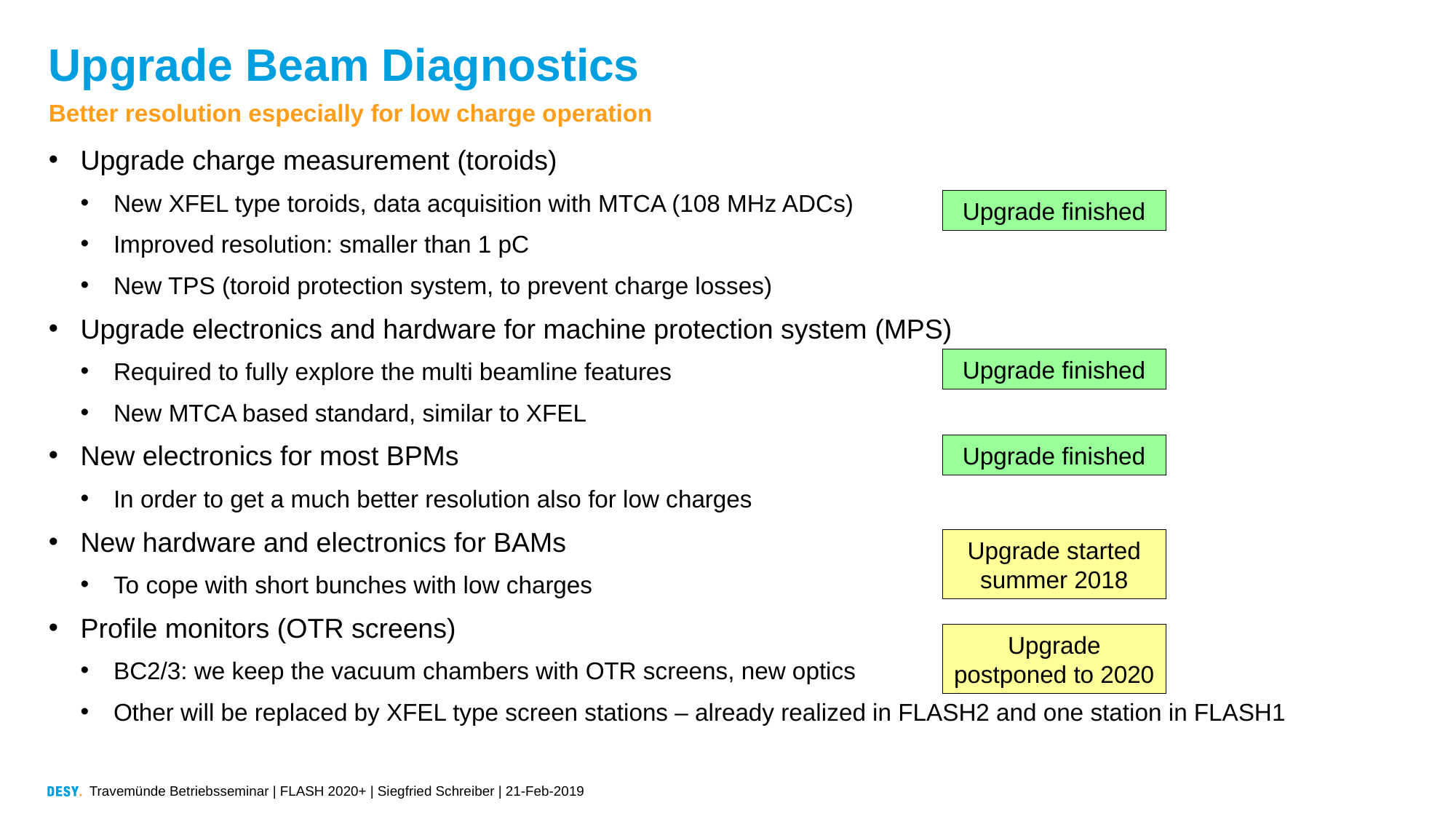

# Upgrade Beam Diagnostics
Better resolution especially for low charge operation
Upgrade charge measurement (toroids)
New XFEL type toroids, data acquisition with MTCA (108 MHz ADCs)
Improved resolution: smaller than 1 pC
New TPS (toroid protection system, to prevent charge losses)
Upgrade electronics and hardware for machine protection system (MPS)
Required to fully explore the multi beamline features
New MTCA based standard, similar to XFEL
New electronics for most BPMs
In order to get a much better resolution also for low charges
New hardware and electronics for BAMs
To cope with short bunches with low charges
Profile monitors (OTR screens)
BC2/3: we keep the vacuum chambers with OTR screens, new optics
Other will be replaced by XFEL type screen stations – already realized in FLASH2 and one station in FLASH1

Upgrade finished
Upgrade finished
Upgrade finished
Upgrade started summer 2018
Upgrade postponed to 2020
Travemünde Betriebsseminar | FLASH 2020+ | Siegfried Schreiber | 21-Feb-2019